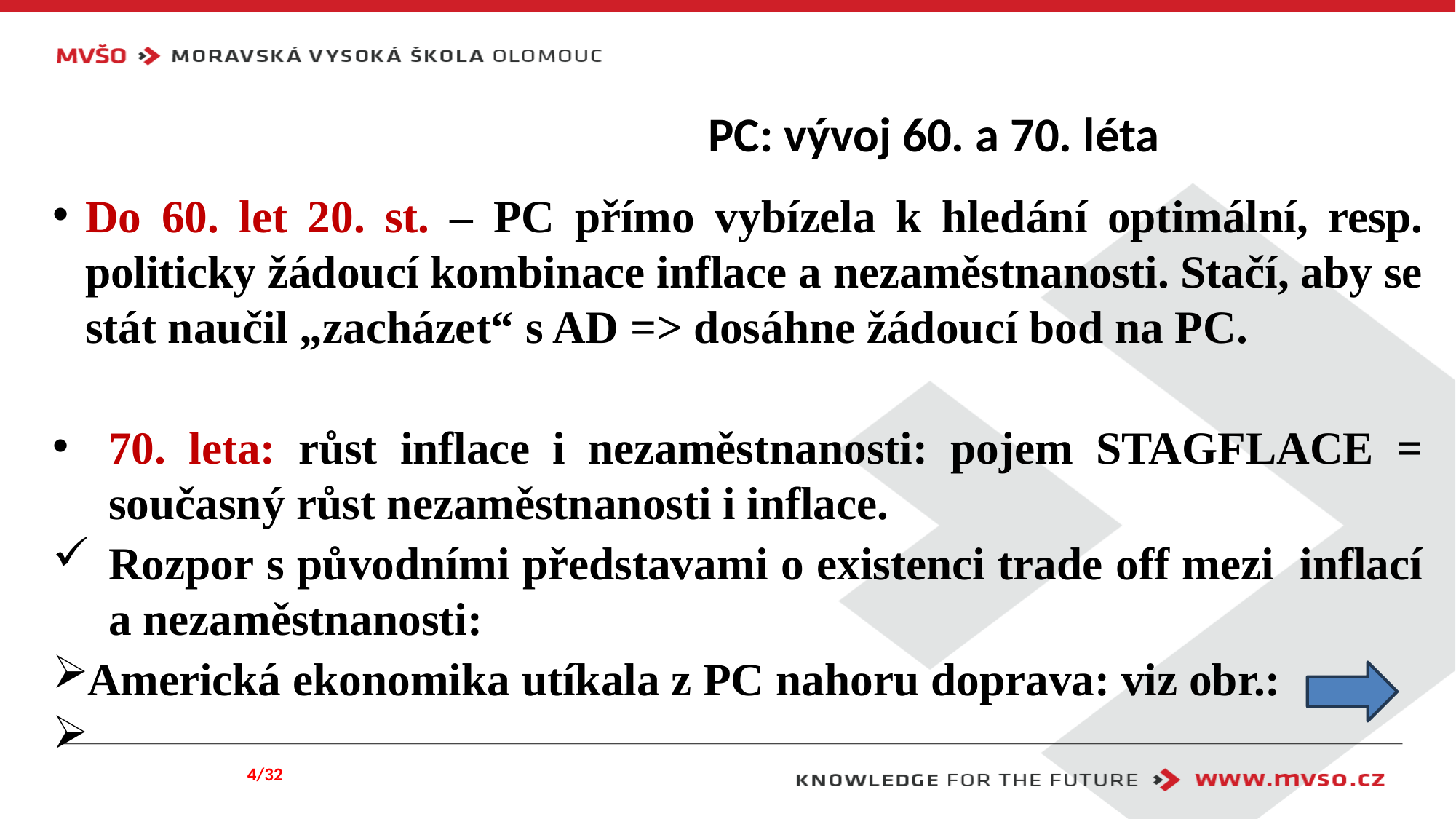

# PC: vývoj 60. a 70. léta
Do 60. let 20. st. – PC přímo vybízela k hledání optimální, resp. politicky žádoucí kombinace inflace a nezaměstnanosti. Stačí, aby se stát naučil „zacházet“ s AD => dosáhne žádoucí bod na PC.

70. leta: růst inflace i nezaměstnanosti: pojem STAGFLACE = současný růst nezaměstnanosti i inflace.
Rozpor s původními představami o existenci trade off mezi  inflací a nezaměstnanosti:
Americká ekonomika utíkala z PC nahoru doprava: viz obr.:

4/32